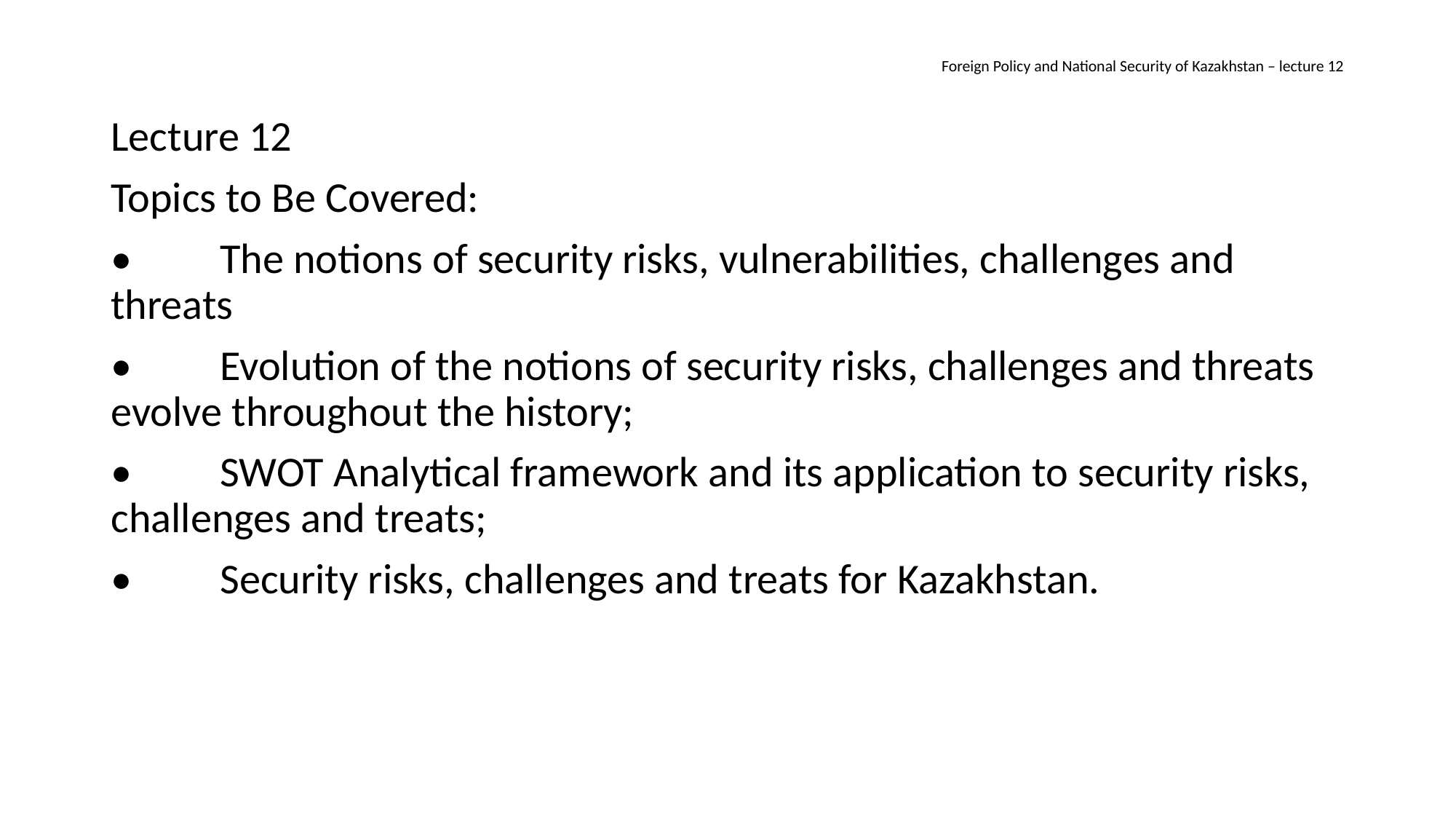

# Foreign Policy and National Security of Kazakhstan – lecture 12
Lecture 12
Topics to Be Covered:
•	The notions of security risks, vulnerabilities, challenges and threats
•	Evolution of the notions of security risks, challenges and threats evolve throughout the history;
•	SWOT Analytical framework and its application to security risks, challenges and treats;
•	Security risks, challenges and treats for Kazakhstan.